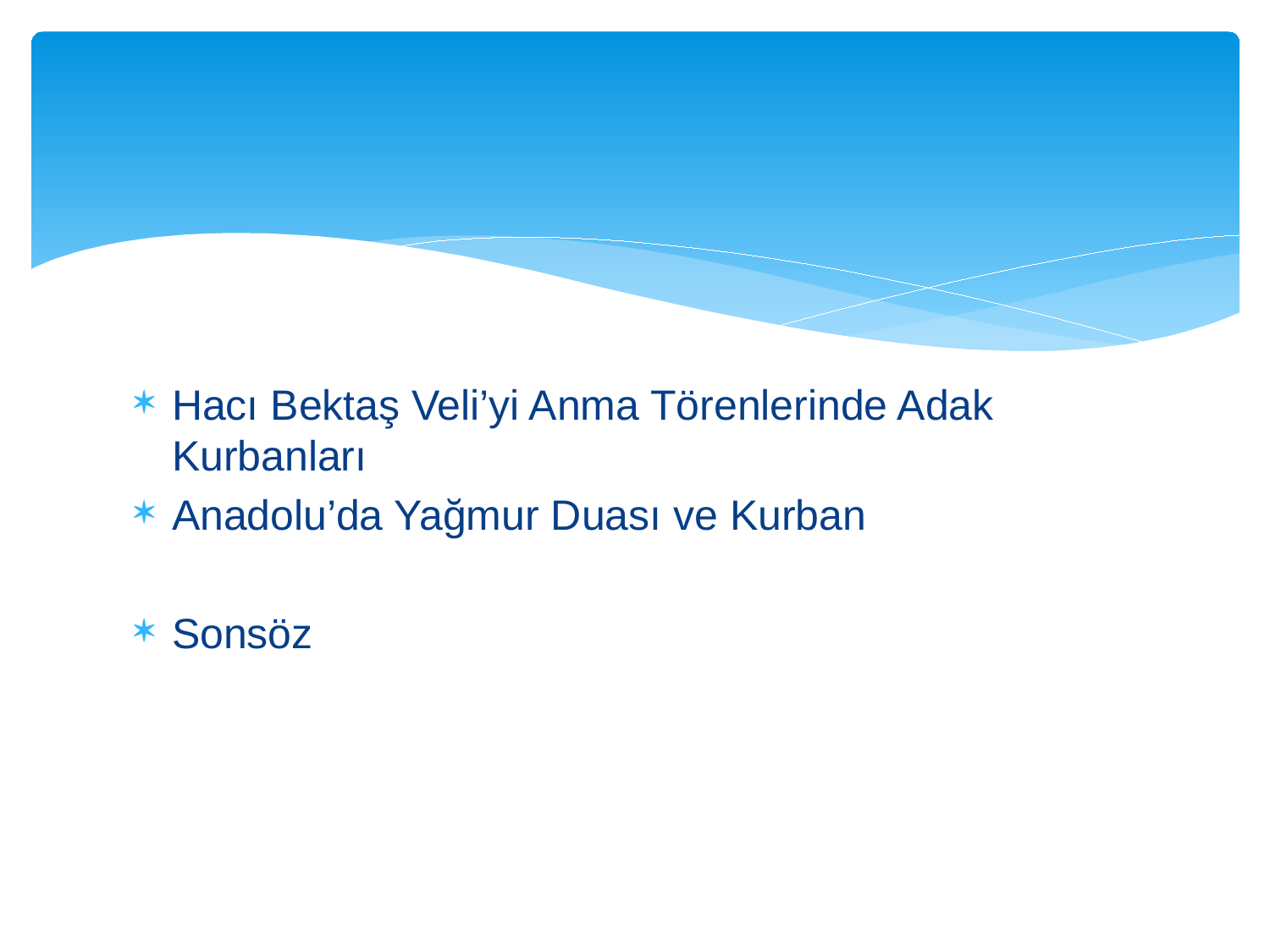

#
Hacı Bektaş Veli’yi Anma Törenlerinde Adak Kurbanları
Anadolu’da Yağmur Duası ve Kurban

Sonsöz